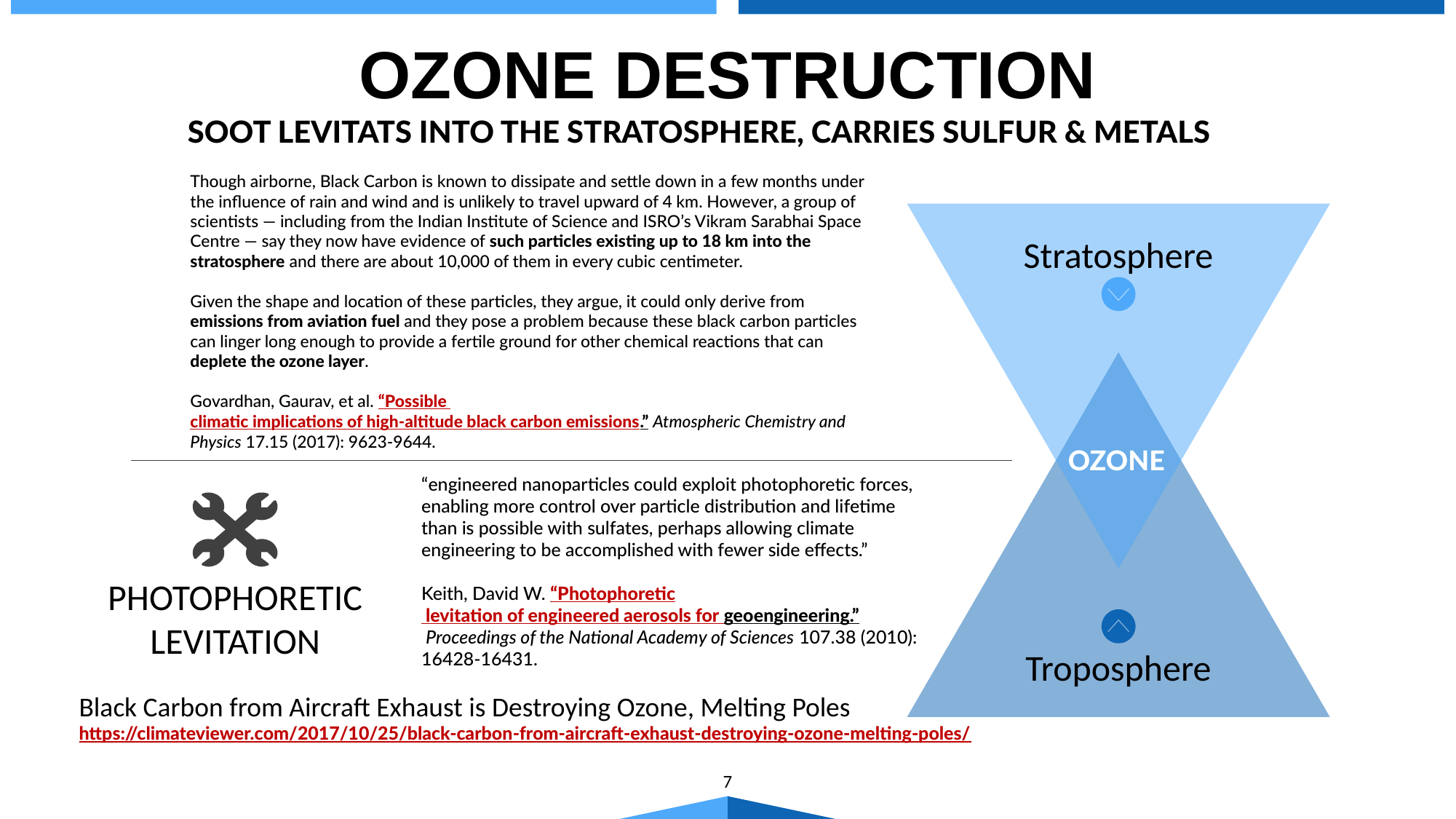

OZONE DESTRUCTION
SOOT LEVITATS INTO THE STRATOSPHERE, CARRIES SULFUR & METALS
Though airborne, Black Carbon is known to dissipate and settle down in a few months under the influence of rain and wind and is unlikely to travel upward of 4 km. However, a group of scientists — including from the Indian Institute of Science and ISRO’s Vikram Sarabhai Space Centre — say they now have evidence of such particles existing up to 18 km into the stratosphere and there are about 10,000 of them in every cubic centimeter.
Given the shape and location of these particles, they argue, it could only derive from emissions from aviation fuel and they pose a problem because these black carbon particles can linger long enough to provide a fertile ground for other chemical reactions that can deplete the ozone layer.

Govardhan, Gaurav, et al. “Possible climatic implications of high-altitude black carbon emissions.” Atmospheric Chemistry and Physics 17.15 (2017): 9623-9644.

Stratosphere

OZONE
“engineered nanoparticles could exploit photophoretic forces, enabling more control over particle distribution and lifetime than is possible with sulfates, perhaps allowing climate engineering to be accomplished with fewer side effects.”

Keith, David W. “Photophoretic levitation of engineered aerosols for geoengineering.” Proceedings of the National Academy of Sciences 107.38 (2010): 16428-16431.

PHOTOPHORETIC
LEVITATION

Troposphere
Black Carbon from Aircraft Exhaust is Destroying Ozone, Melting Poles
https://climateviewer.com/2017/10/25/black-carbon-from-aircraft-exhaust-destroying-ozone-melting-poles/
7